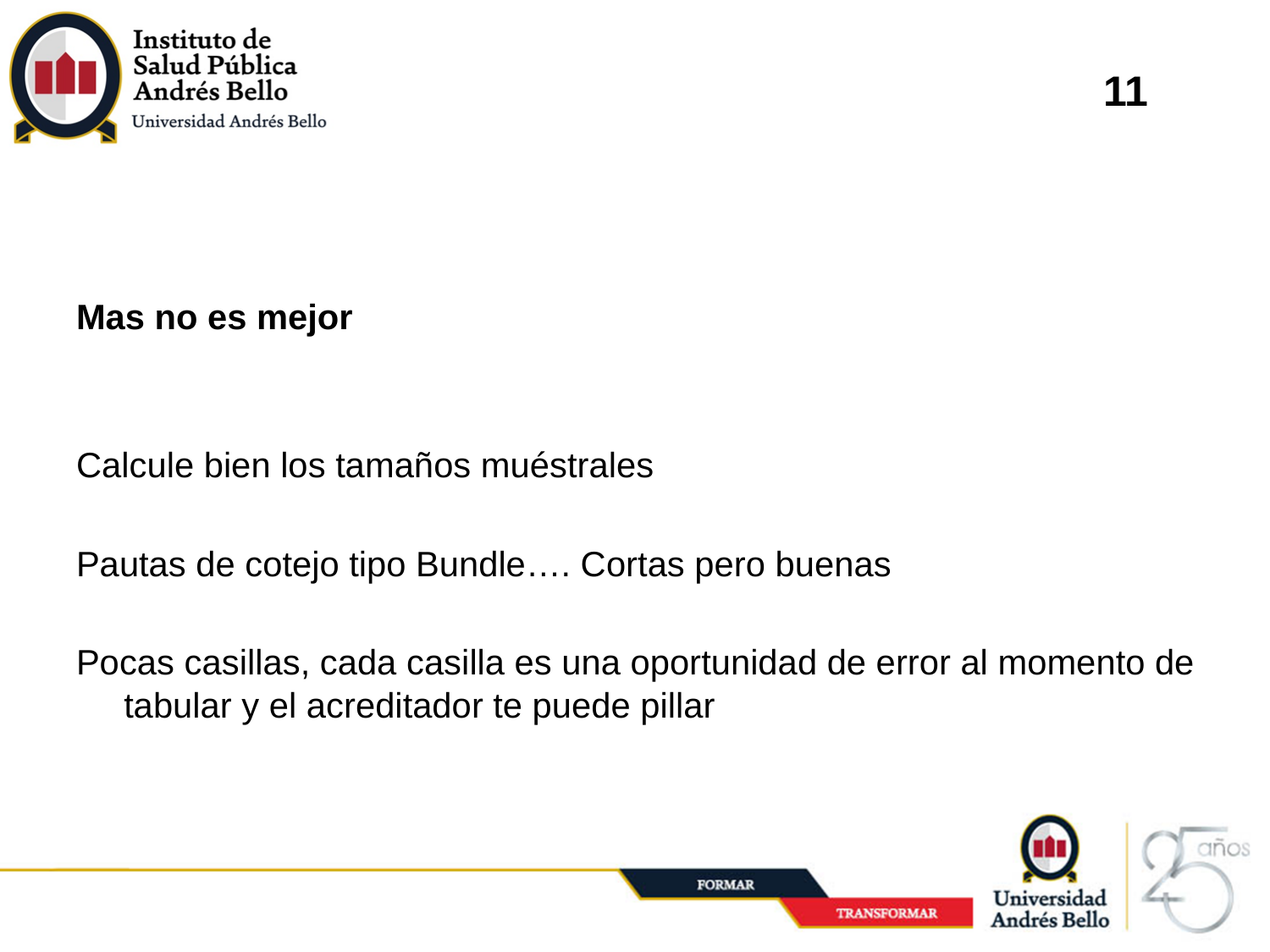

11
Mas no es mejor

Calcule bien los tamaños muéstrales

Pautas de cotejo tipo Bundle…. Cortas pero buenas

Pocas casillas, cada casilla es una oportunidad de error al momento de tabular y el acreditador te puede pillar